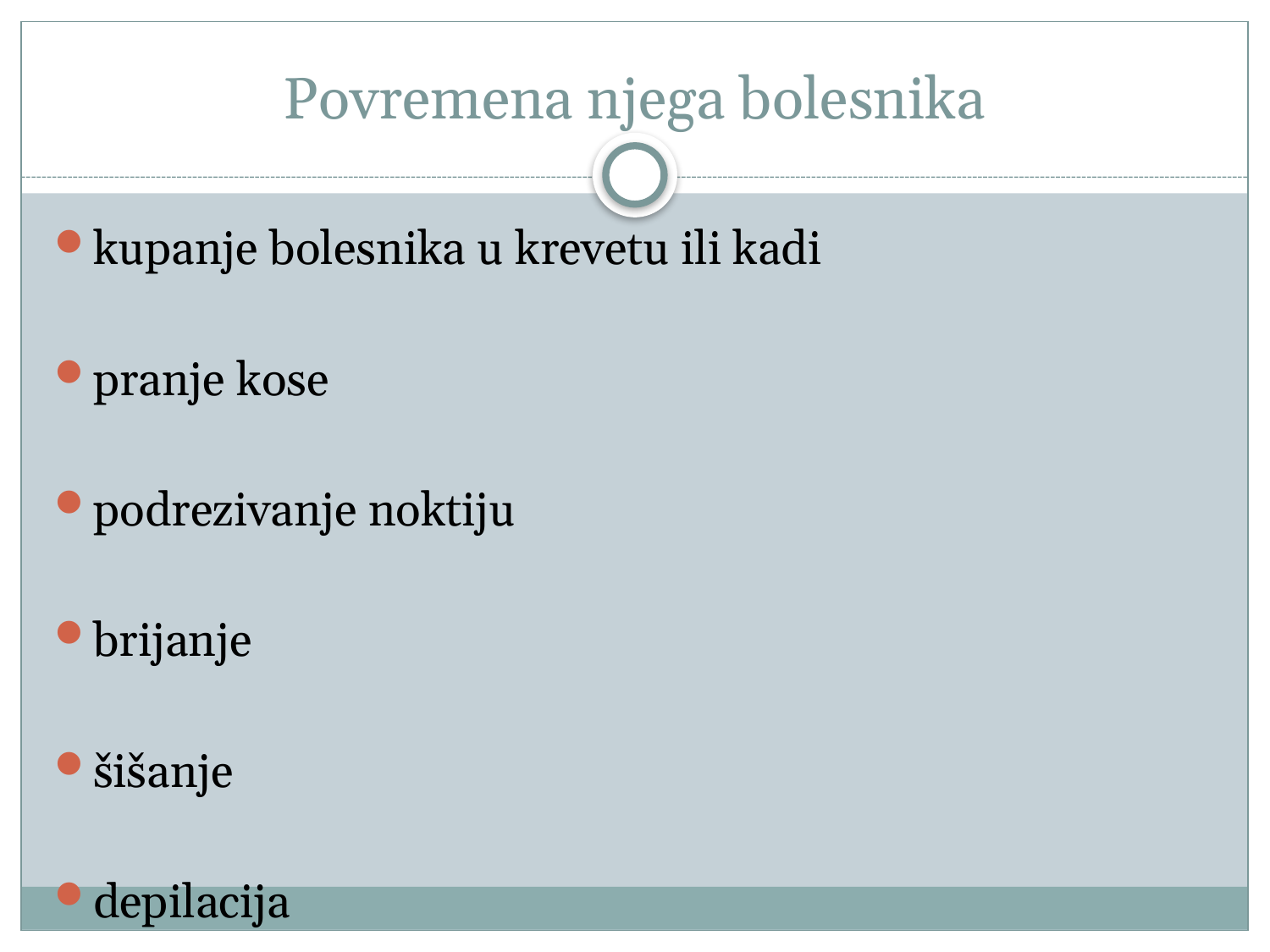

# Povremena njega bolesnika
kupanje bolesnika u krevetu ili kadi

pranje kose

podrezivanje noktiju

brijanje

šišanje

depilacija